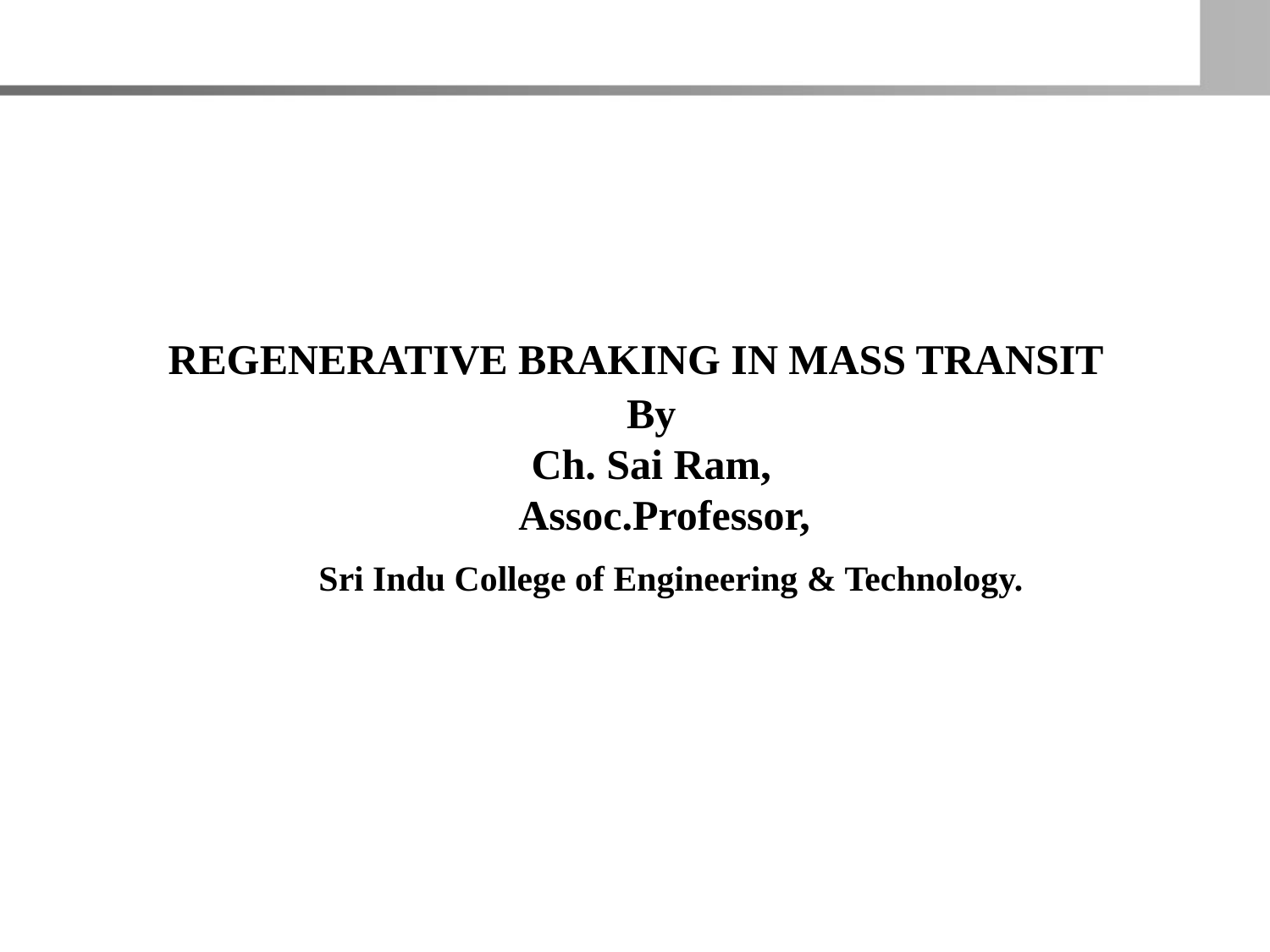

# REGENERATIVE BRAKING IN MASS TRANSIT By Ch. Sai Ram, Assoc.Professor,

             Sri Indu College of Engineering & Technology.